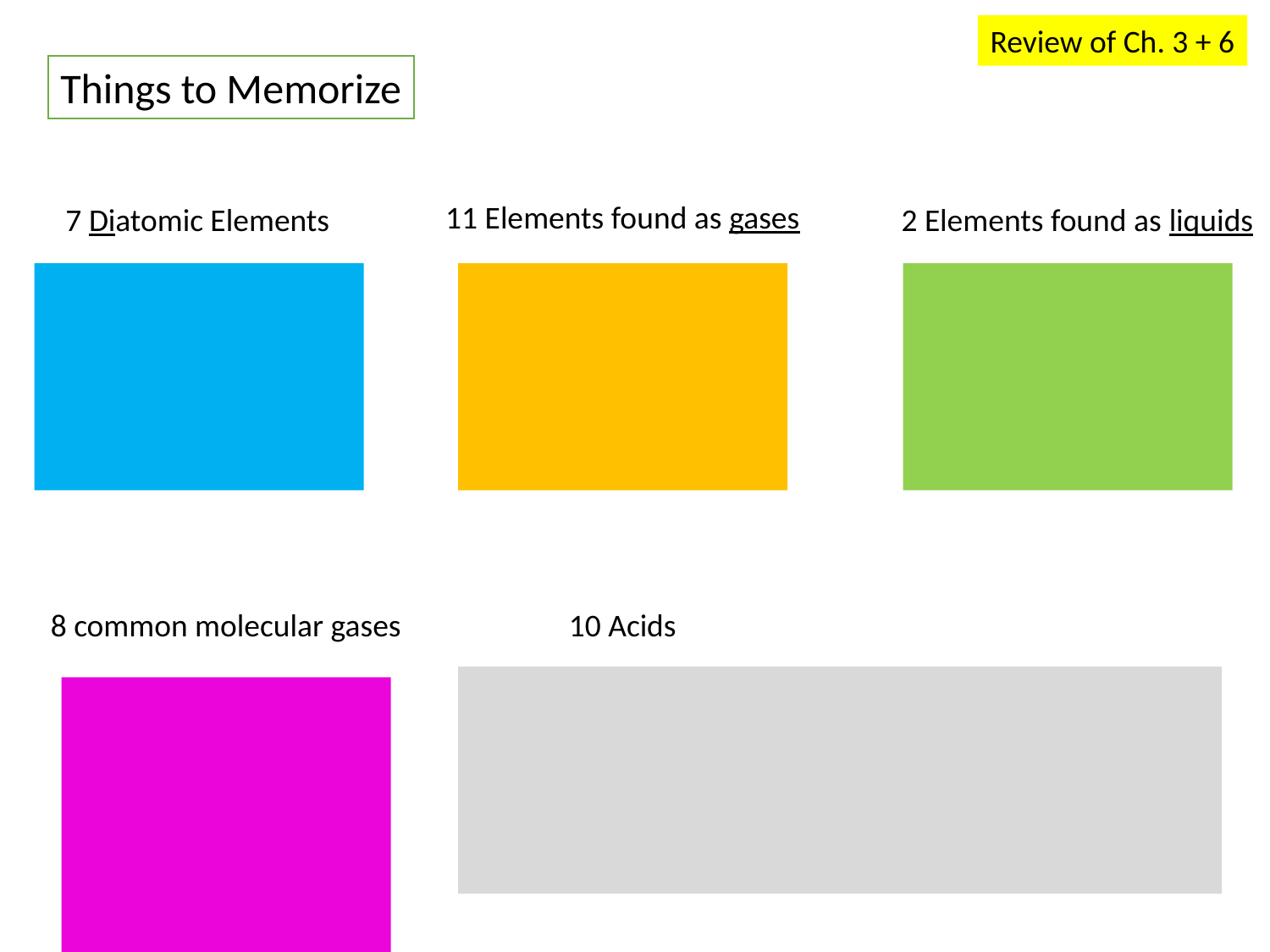

Review of Ch. 3 + 6
Things to Memorize
11 Elements found as gases
7 Diatomic Elements
2 Elements found as liquids

8 common molecular gases
10 Acids